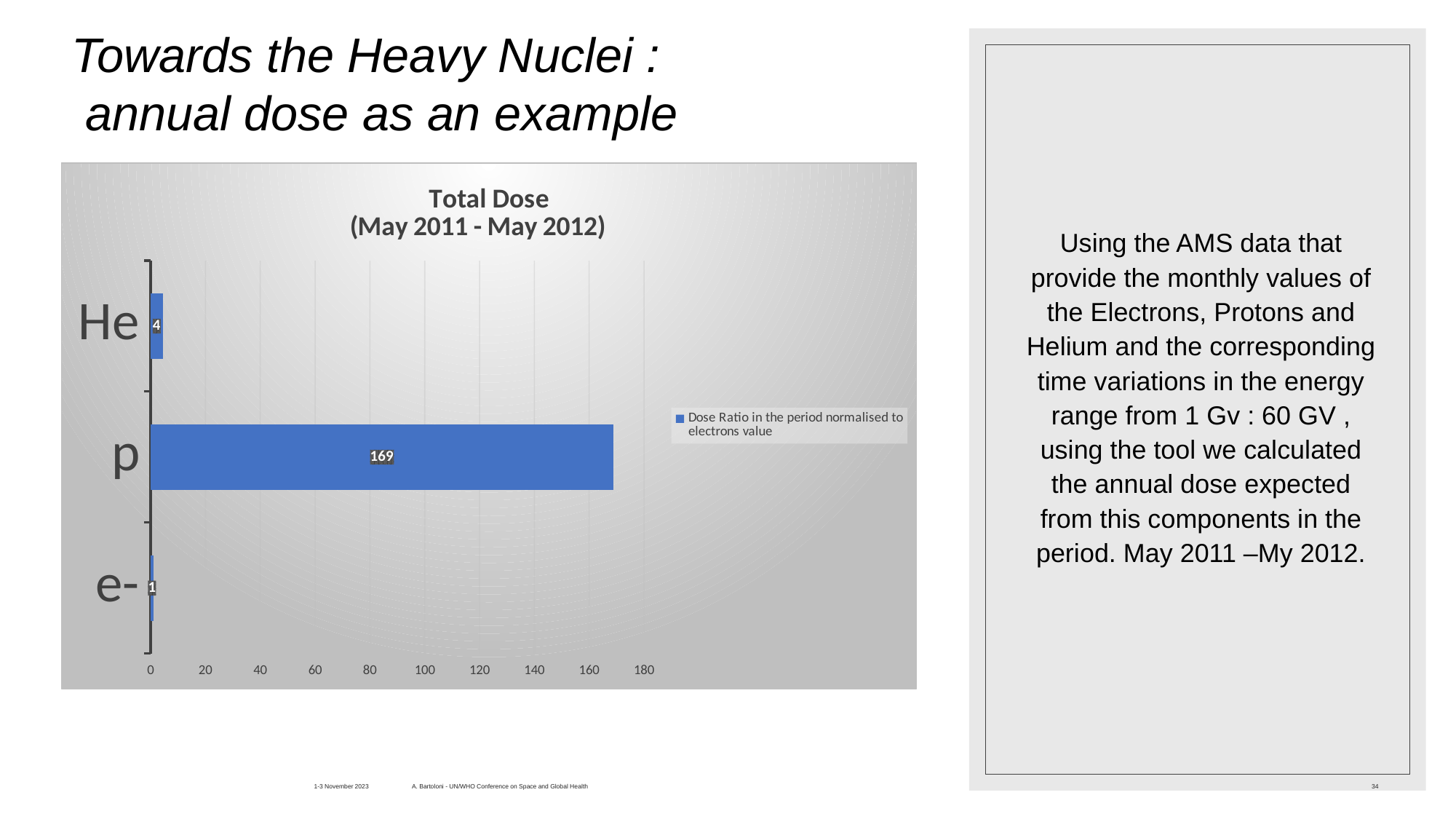

# Towards the Heavy Nuclei : annual dose as an example

### Chart: Total Dose
 (May 2011 - May 2012)

| Category | Dose Ratio in the period normalised to electrons value |
|---|---|
| e- | 1.0 |
| p | 168.81021532284961 |
| He | 4.385690242957089 |
Using the AMS data that provide the monthly values of the Electrons, Protons and Helium and the corresponding time variations in the energy range from 1 Gv : 60 GV , using the tool we calculated the annual dose expected from this components in the period. May 2011 –My 2012.
1-3 November 2023
A. Bartoloni - UN/WHO Conference on Space and Global Health
34